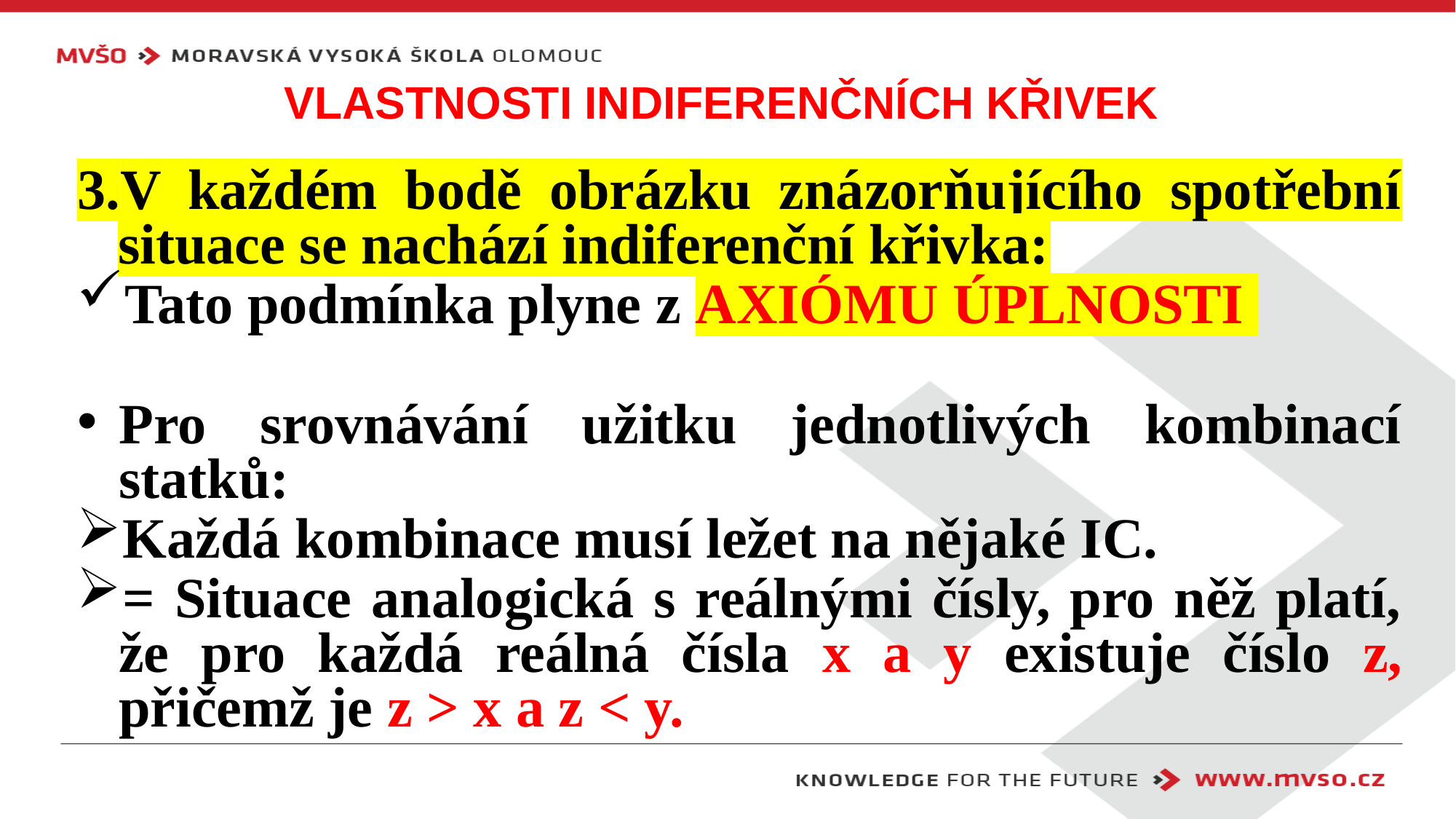

# Vlastnosti indiferenčních křivek
V každém bodě obrázku znázorňujícího spotřební situace se nachází indiferenční křivka:
Tato podmínka plyne z AXIÓMU ÚPLNOSTI

Pro srovnávání užitku jednotlivých kombinací statků:
Každá kombinace musí ležet na nějaké IC.
= Situace analogická s reálnými čísly, pro něž platí, že pro každá reálná čísla x a y existuje číslo z, přičemž je z > x a z < y.